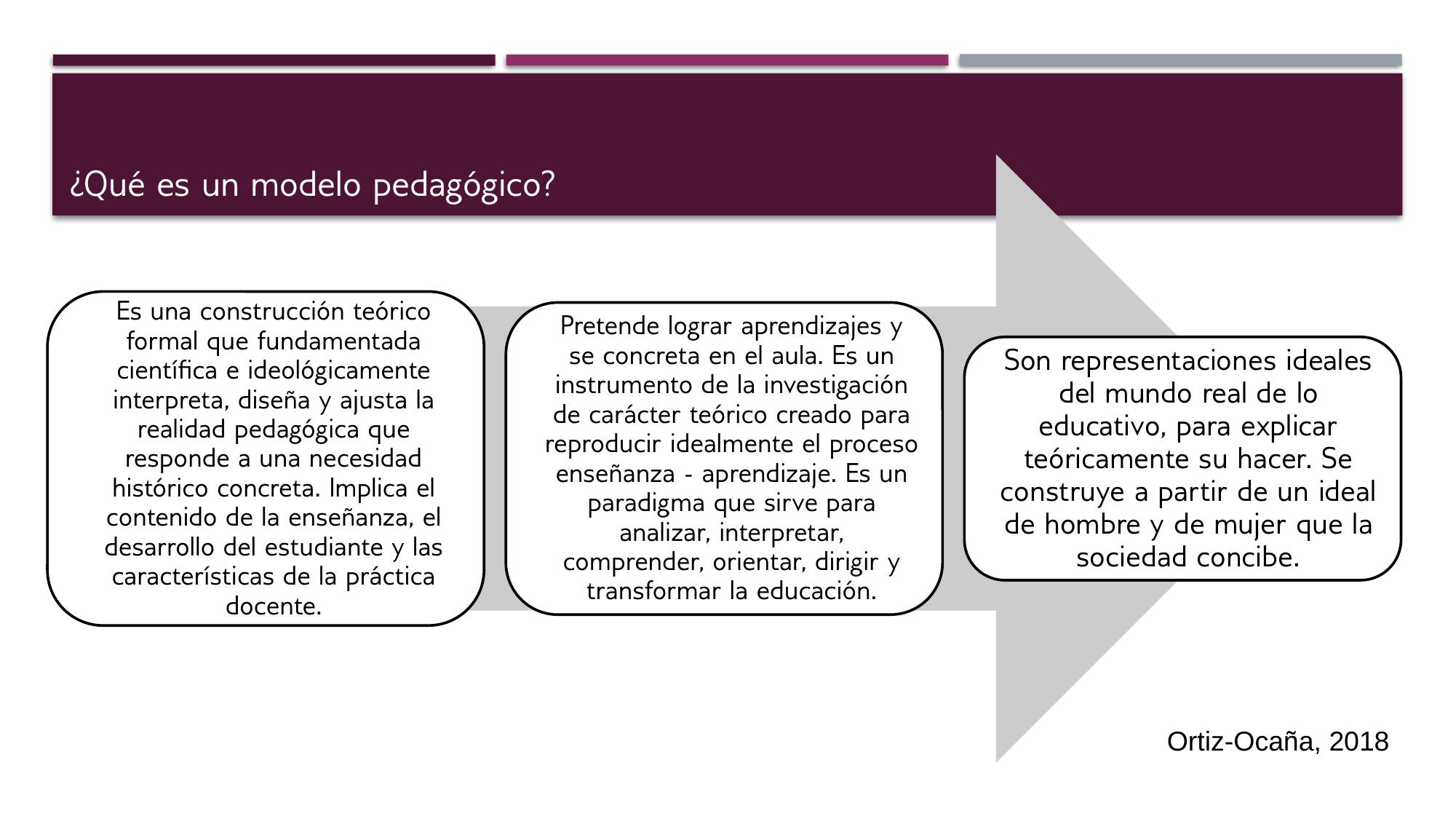

Es una construcción teórico formal que fundamentada científica e ideológicamente interpreta, diseña y ajusta la realidad pedagógica que responde a una necesidad histórico concreta. Implica el contenido de la enseñanza, el desarrollo del estudiante y las características de la práctica docente.
Pretende lograr aprendizajes y se concreta en el aula. Es un instrumento de la investigación de carácter teórico creado para reproducir idealmente el proceso enseñanza - aprendizaje. Es un paradigma que sirve para analizar, interpretar, comprender, orientar, dirigir y transformar la educación.
Son representaciones ideales del mundo real de lo educativo, para explicar teóricamente su hacer. Se construye a partir de un ideal de hombre y de mujer que la sociedad concibe.
¿Qué es un modelo pedagógico?
Ortiz-Ocaña, 2018